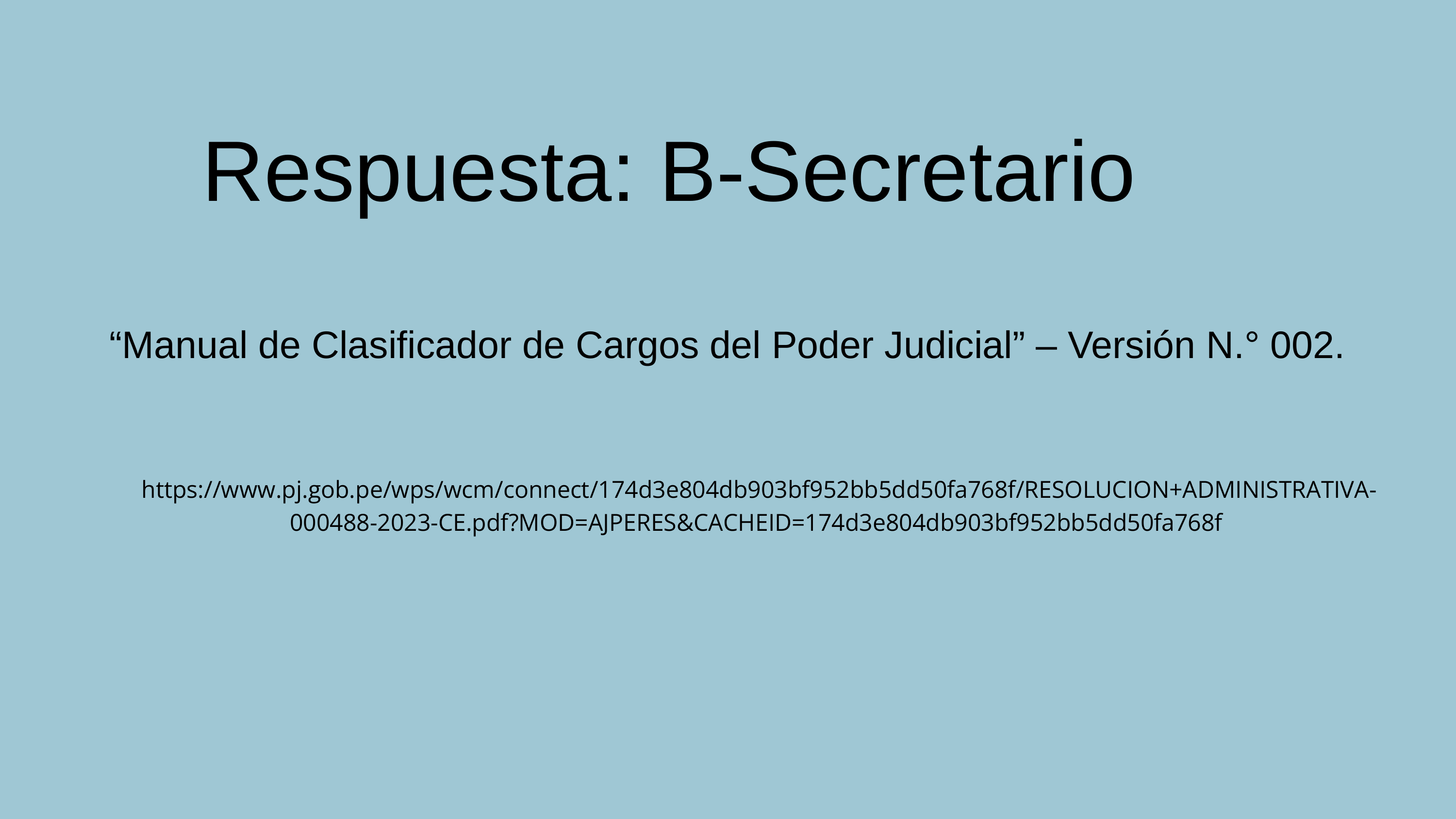

Respuesta: B-Secretario
“Manual de Clasificador de Cargos del Poder Judicial” – Versión N.° 002.

 https://www.pj.gob.pe/wps/wcm/connect/174d3e804db903bf952bb5dd50fa768f/RESOLUCION+ADMINISTRATIVA-000488-2023-CE.pdf?MOD=AJPERES&CACHEID=174d3e804db903bf952bb5dd50fa768f